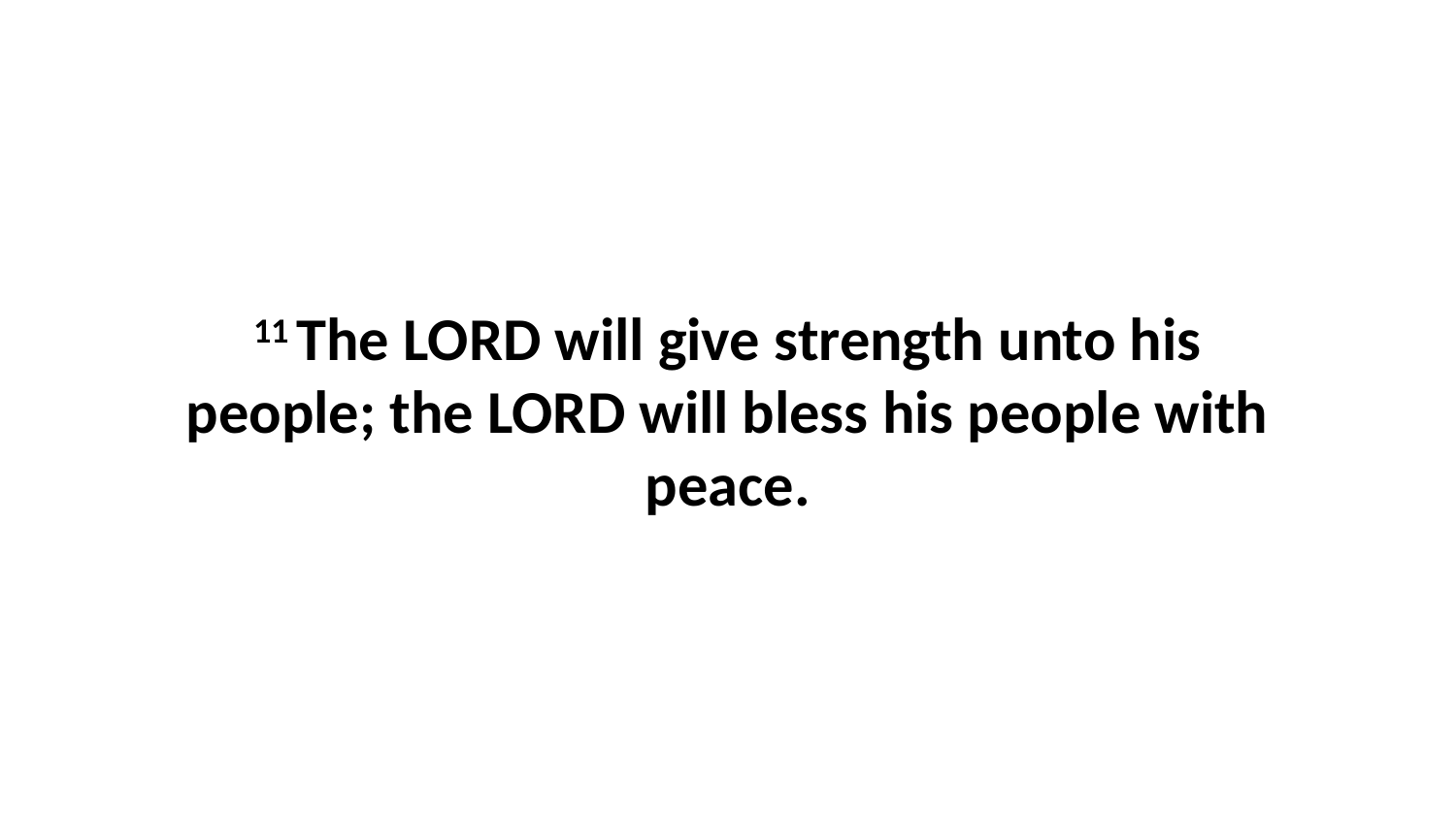

11 The LORD will give strength unto his people; the LORD will bless his people with peace.